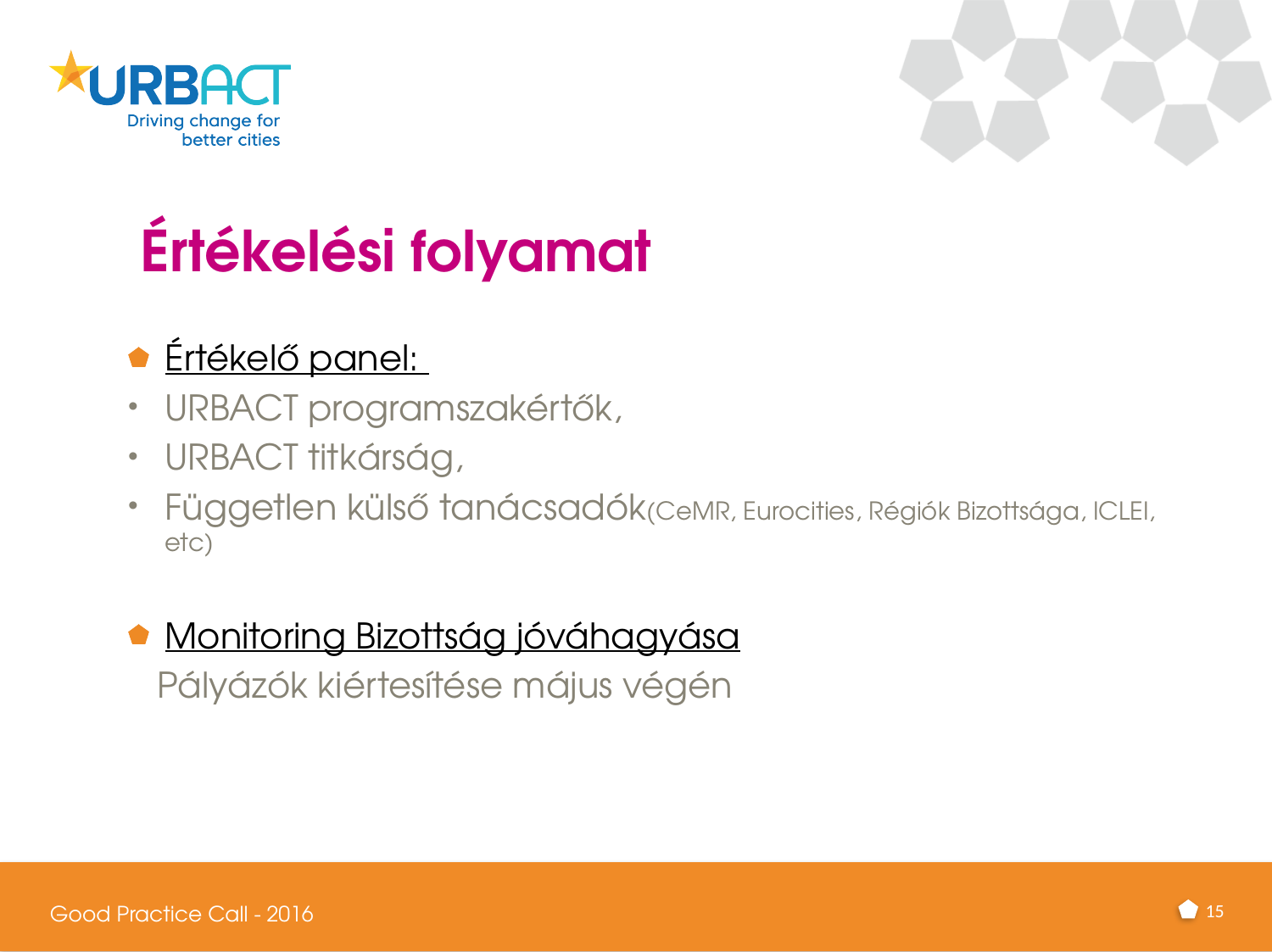

# Értékelési folyamat
Értékelő panel:
URBACT programszakértők,
URBACT titkárság,
Független külső tanácsadók(CeMR, Eurocities, Régiók Bizottsága, ICLEI, etc)

Monitoring Bizottság jóváhagyása
   Pályázók kiértesítése május végén
15
Good Practice Call - 2016